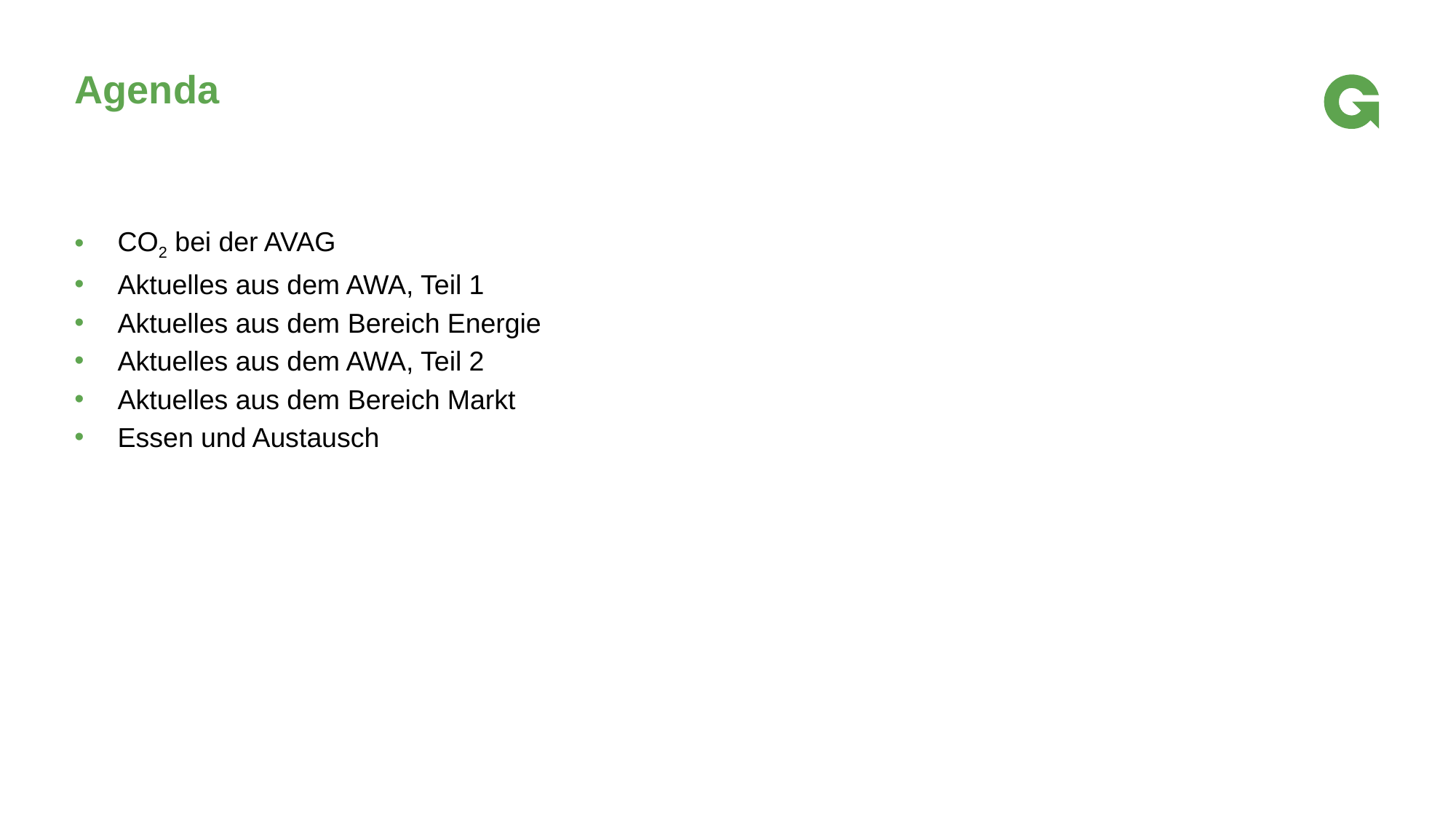

# Agenda
CO2 bei der AVAG
Aktuelles aus dem AWA, Teil 1
Aktuelles aus dem Bereich Energie
Aktuelles aus dem AWA, Teil 2
Aktuelles aus dem Bereich Markt
Essen und Austausch